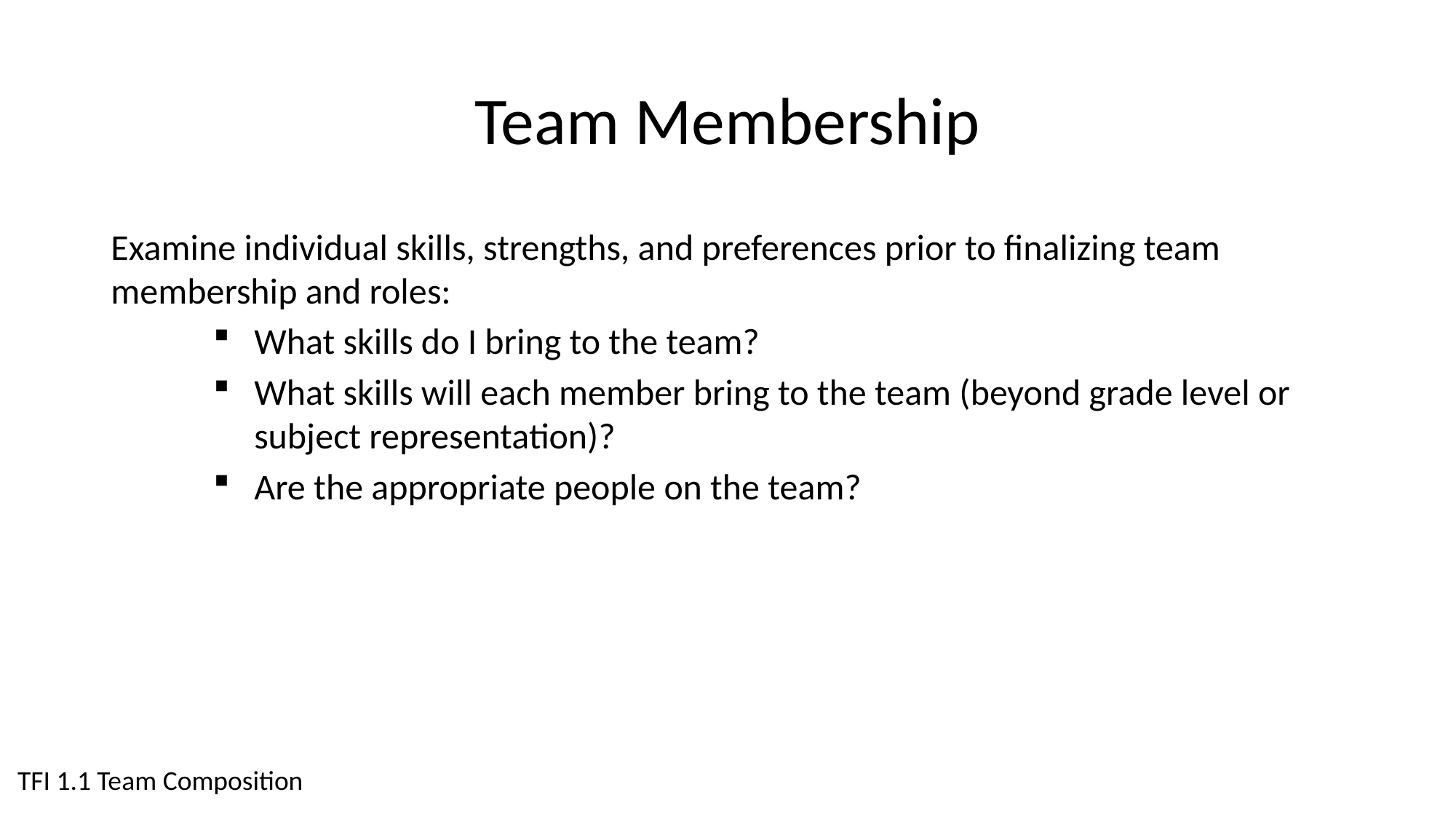

# Team Membership
Examine individual skills, strengths, and preferences prior to finalizing team membership and roles:
What skills do I bring to the team?
What skills will each member bring to the team (beyond grade level or subject representation)?
Are the appropriate people on the team?

TFI 1.1 Team Composition